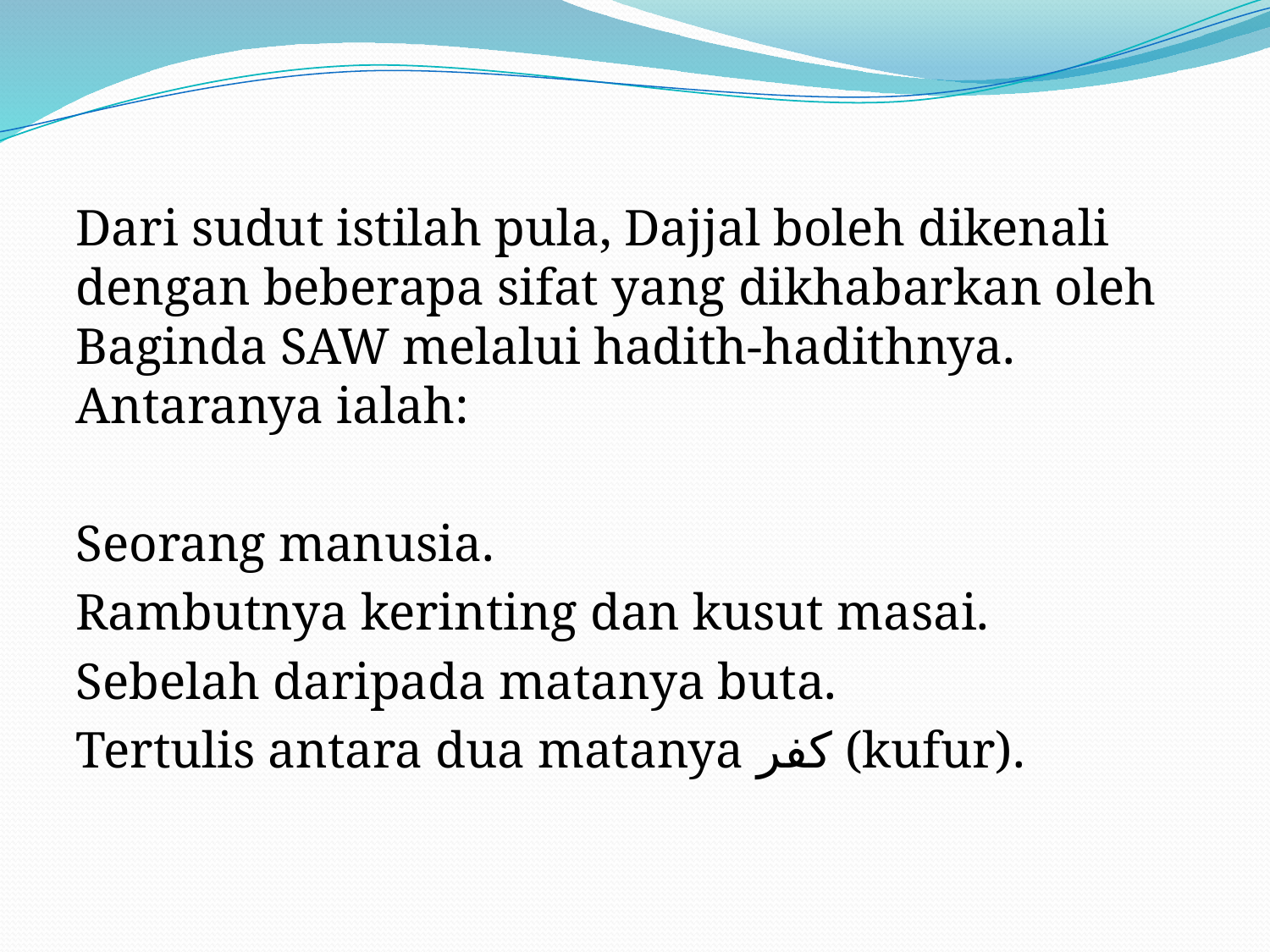

#
Dari sudut istilah pula, Dajjal boleh dikenali dengan beberapa sifat yang dikhabarkan oleh Baginda SAW melalui hadith-hadithnya. Antaranya ialah:

Seorang manusia.
Rambutnya kerinting dan kusut masai.
Sebelah daripada matanya buta.
Tertulis antara dua matanya كفر (kufur).